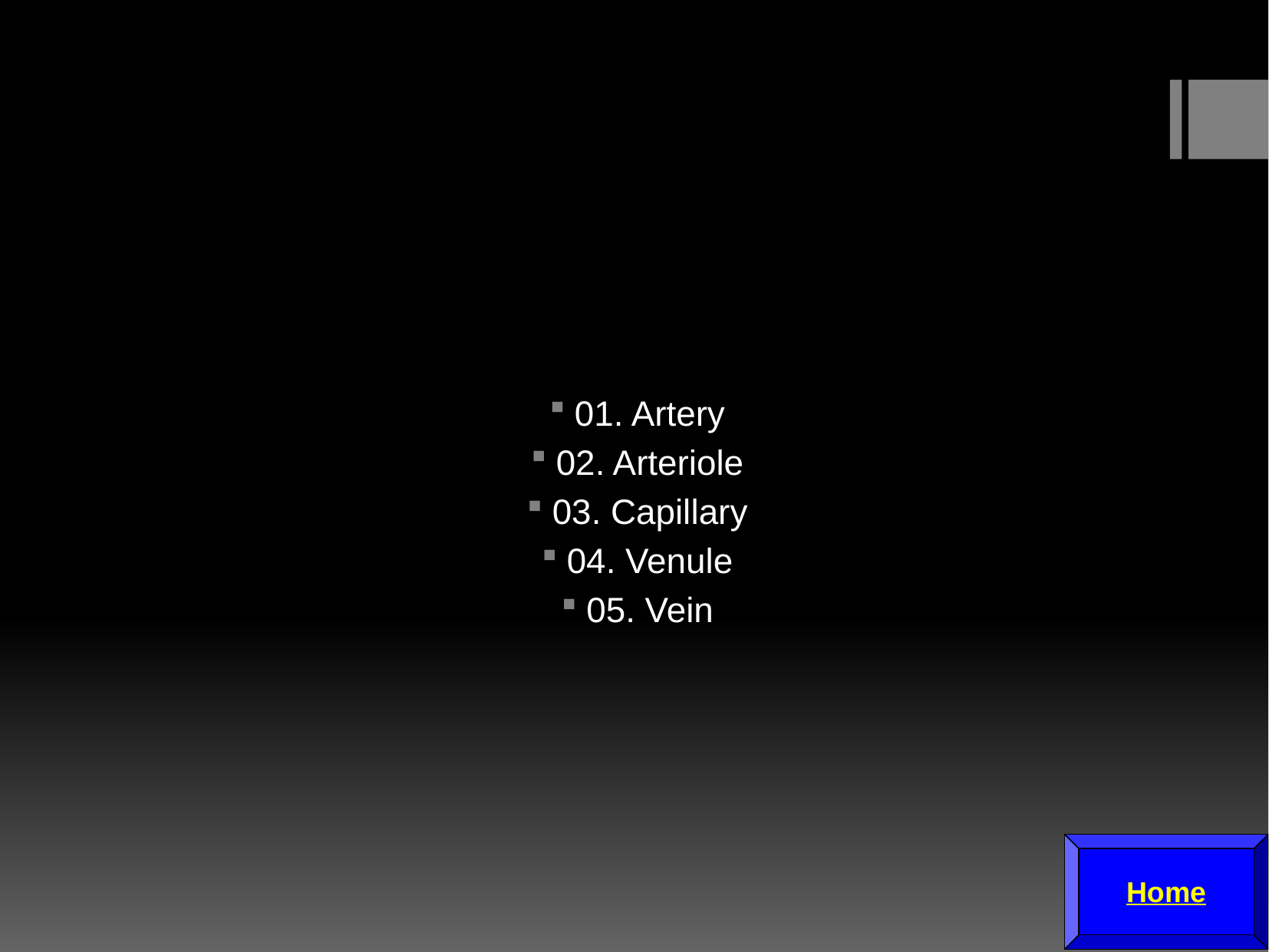

01. Artery
02. Arteriole
03. Capillary
04. Venule
05. Vein
Home